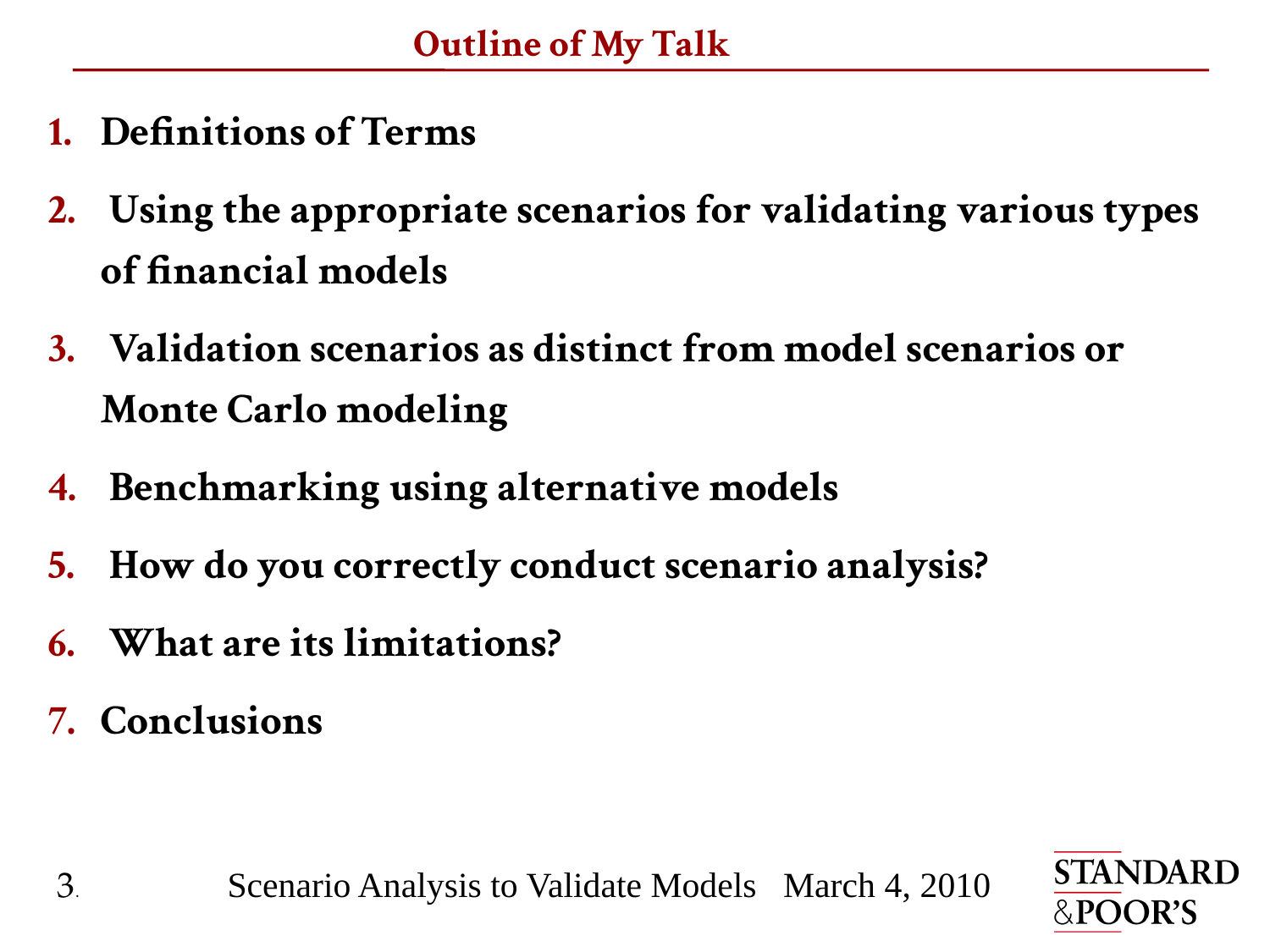

# Outline of My Talk
Definitions of Terms
 Using the appropriate scenarios for validating various types of financial models
 Validation scenarios as distinct from model scenarios or Monte Carlo modeling
 Benchmarking using alternative models
 How do you correctly conduct scenario analysis?
 What are its limitations?
Conclusions